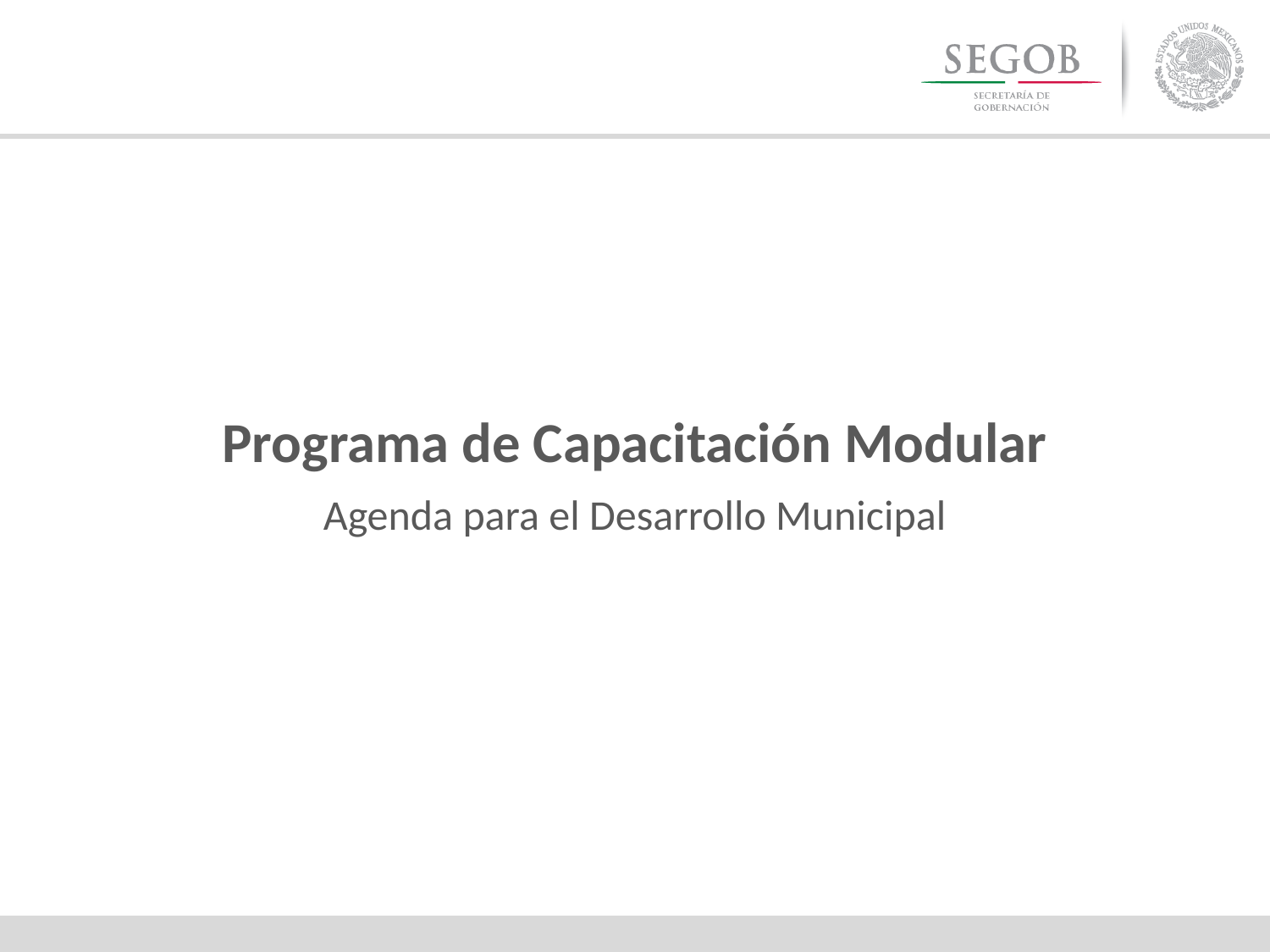

# Programa de Capacitación Modular
Agenda para el Desarrollo Municipal